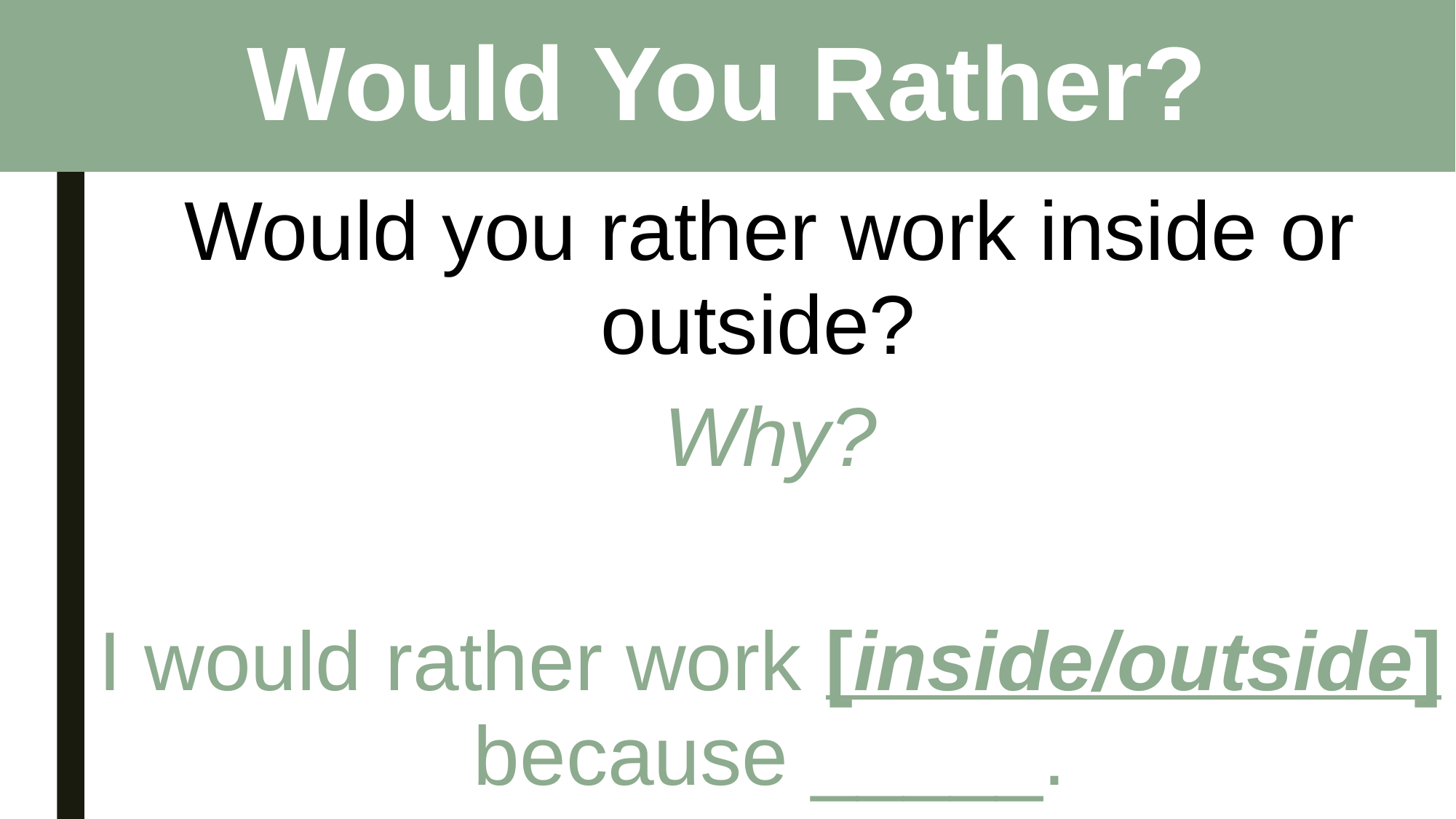

# Would You Rather?
Would you rather work inside or outside?
Why?

I would rather work [inside/outside] because _____.